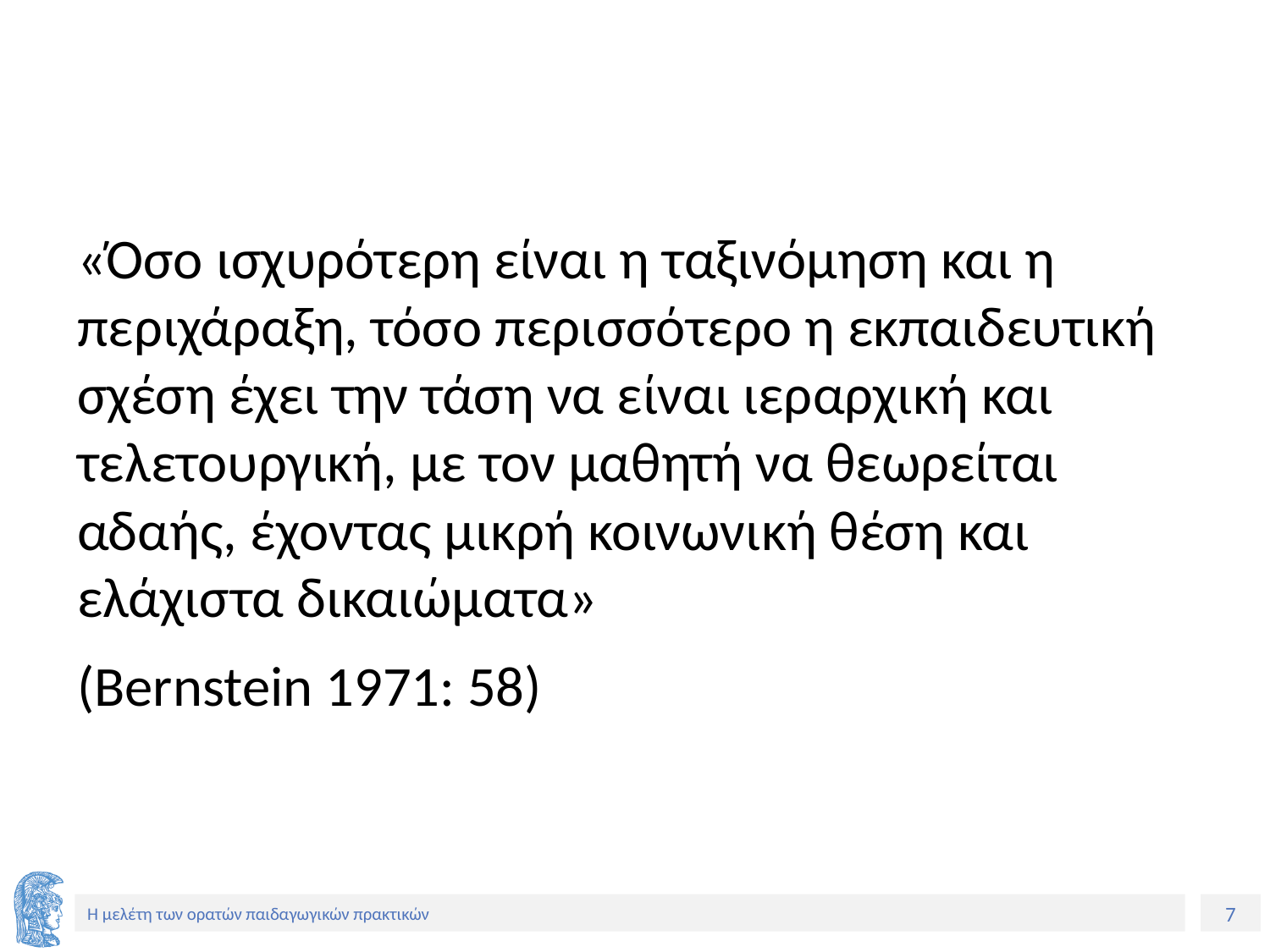

#
«Όσο ισχυρότερη είναι η ταξινόμηση και η περιχάραξη, τόσο περισσότερο η εκπαιδευτική σχέση έχει την τάση να είναι ιεραρχική και τελετουργική, με τον μαθητή να θεωρείται αδαής, έχοντας μικρή κοινωνική θέση και ελάχιστα δικαιώματα»
(Bernstein 1971: 58)